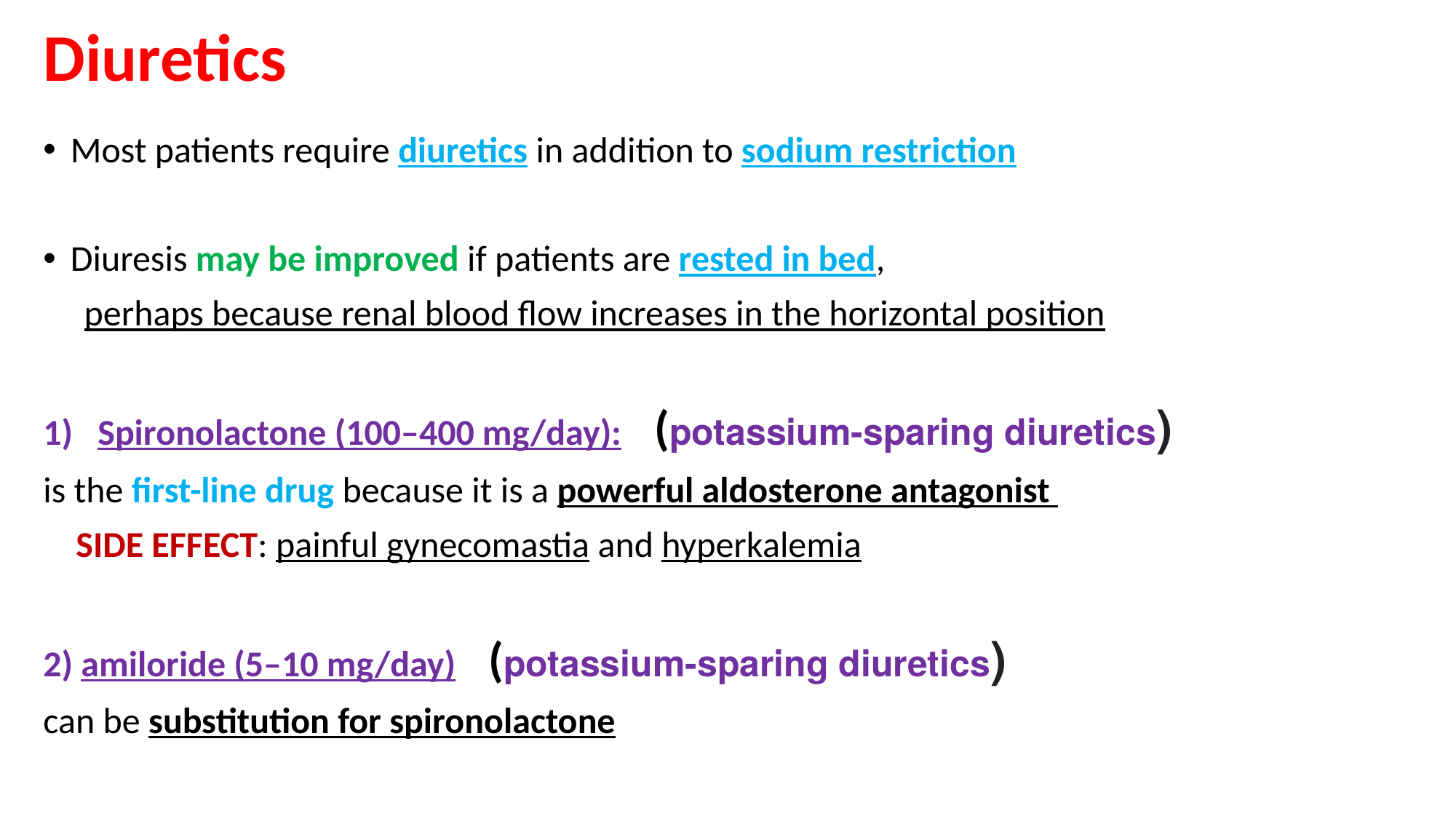

# Diuretics
Most patients require diuretics in addition to sodium restriction

Diuresis may be improved if patients are rested in bed,
     perhaps because renal blood flow increases in the horizontal position

Spironolactone (100–400 mg/day):    (potassium-sparing diuretics)
is the first-line drug because it is a powerful aldosterone antagonist
    SIDE EFFECT: painful gynecomastia and hyperkalemia

2) amiloride (5–10 mg/day)    (potassium-sparing diuretics)
can be substitution for spironolactone